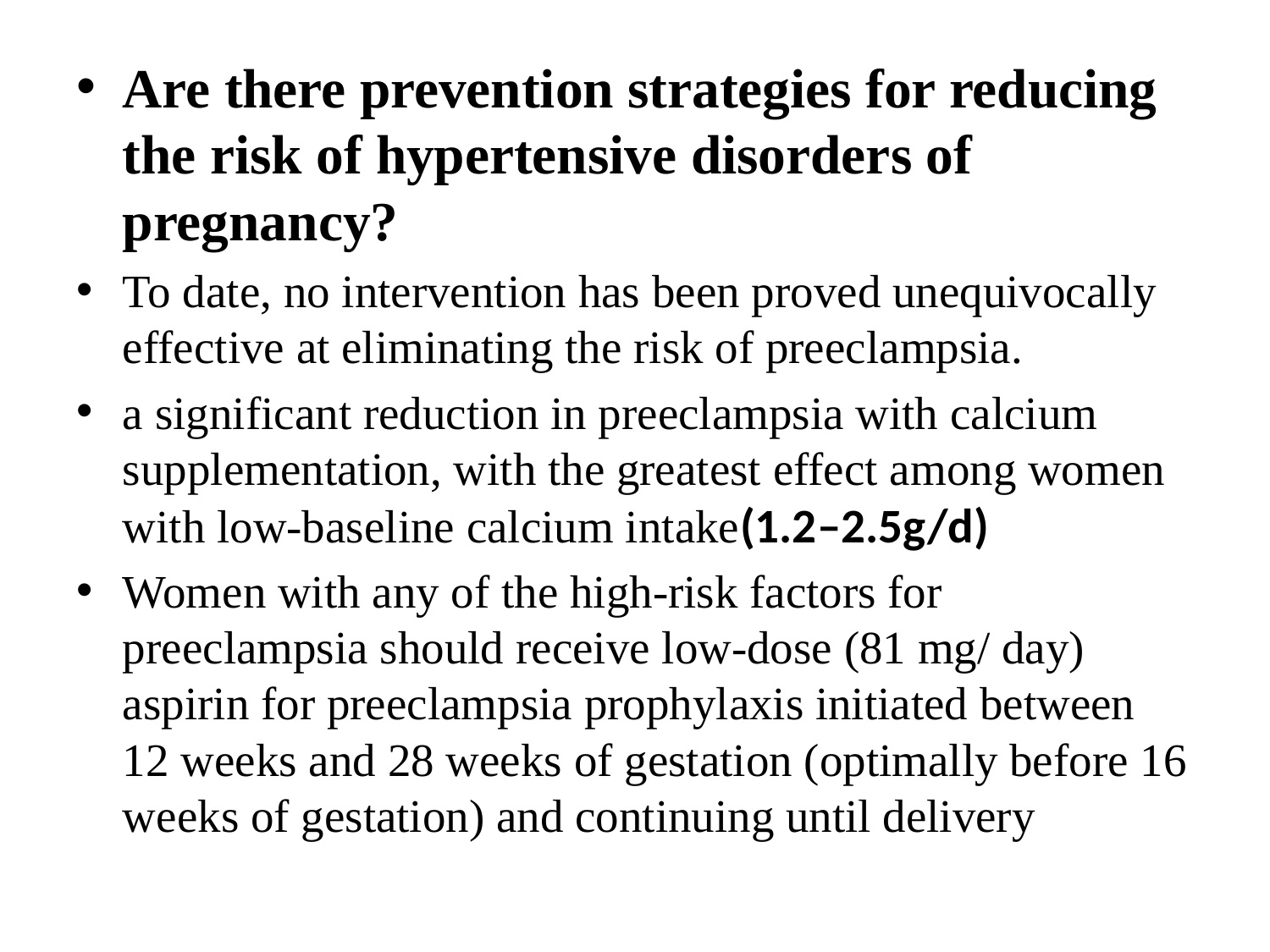

Are there prevention strategies for reducing the risk of hypertensive disorders of pregnancy?
To date, no intervention has been proved unequivocally effective at eliminating the risk of preeclampsia.
a significant reduction in preeclampsia with calcium supplementation, with the greatest effect among women with low-baseline calcium intake(1.2–2.5g/d)
Women with any of the high-risk factors for preeclampsia should receive low-dose (81 mg/ day) aspirin for preeclampsia prophylaxis initiated between 12 weeks and 28 weeks of gestation (optimally before 16 weeks of gestation) and continuing until delivery